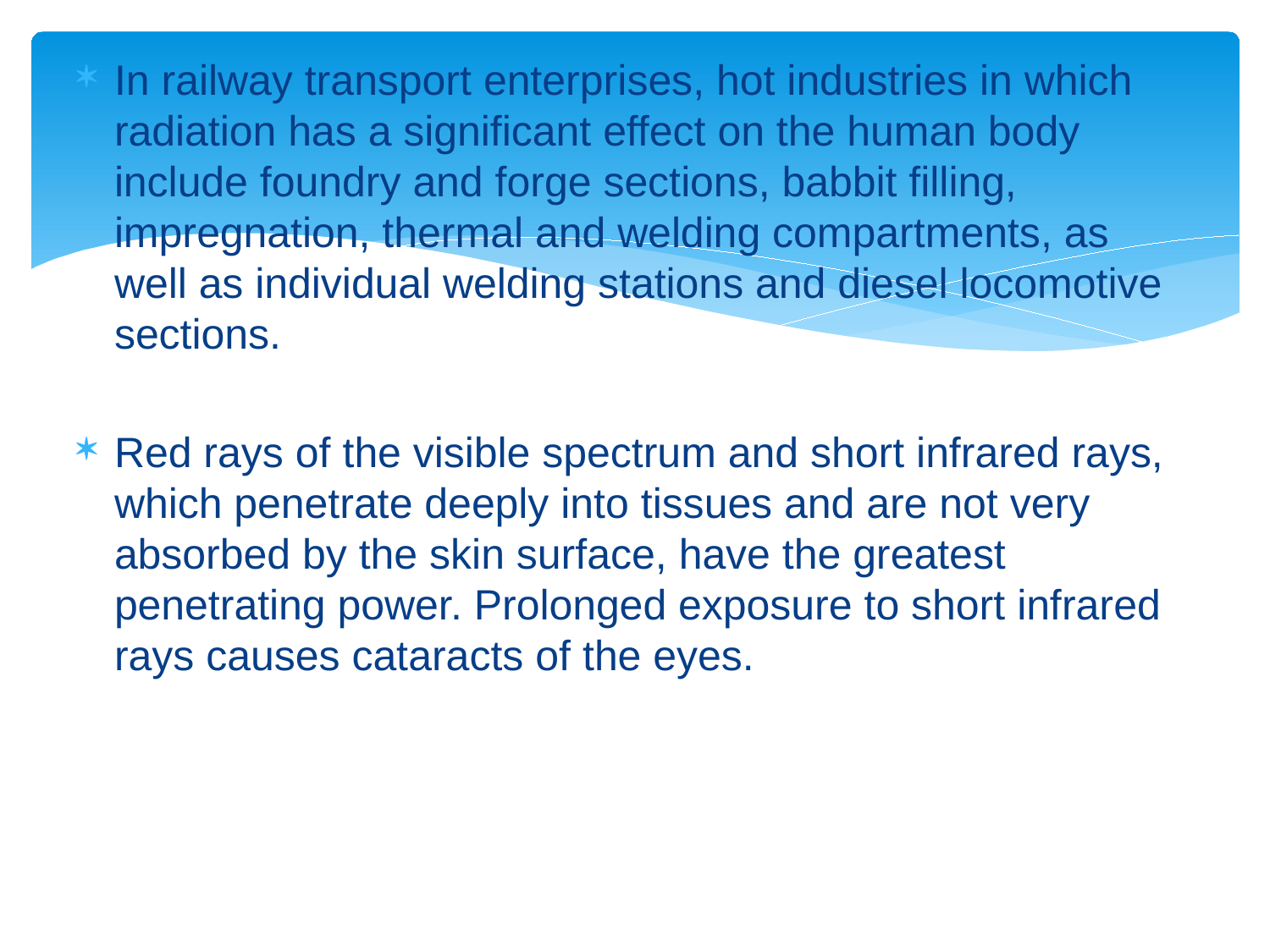

In railway transport enterprises, hot industries in which radiation has a significant effect on the human body include foundry and forge sections, babbit filling, impregnation, thermal and welding compartments, as well as individual welding stations and diesel locomotive sections.

Red rays of the visible spectrum and short infrared rays, which penetrate deeply into tissues and are not very absorbed by the skin surface, have the greatest penetrating power. Prolonged exposure to short infrared rays causes cataracts of the eyes.